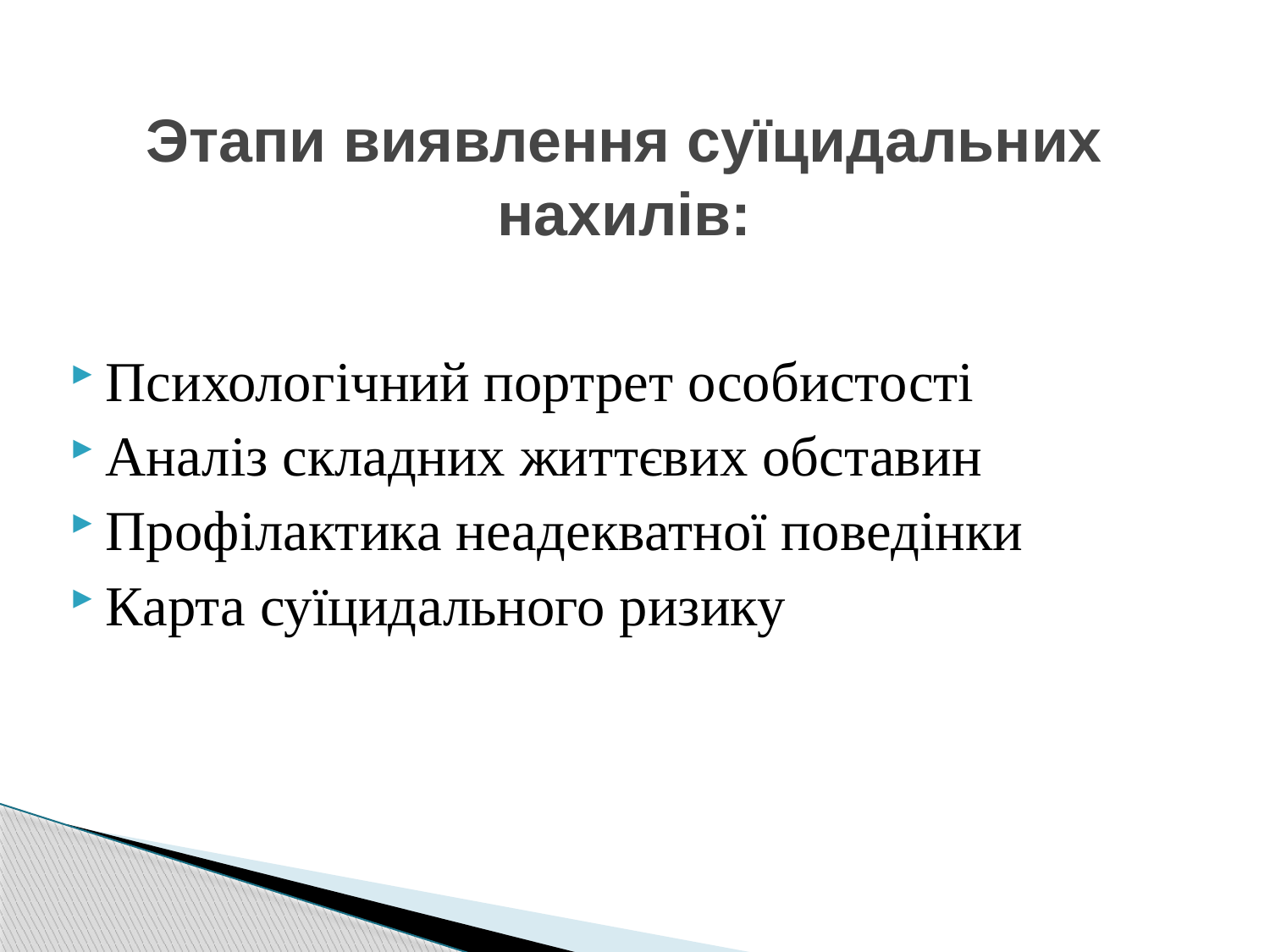

# Этапи виявлення суїцидальних нахилів:
Психологічний портрет особистості
Аналіз складних життєвих обставин
Профілактика неадекватної поведінки
Карта суїцидального ризику